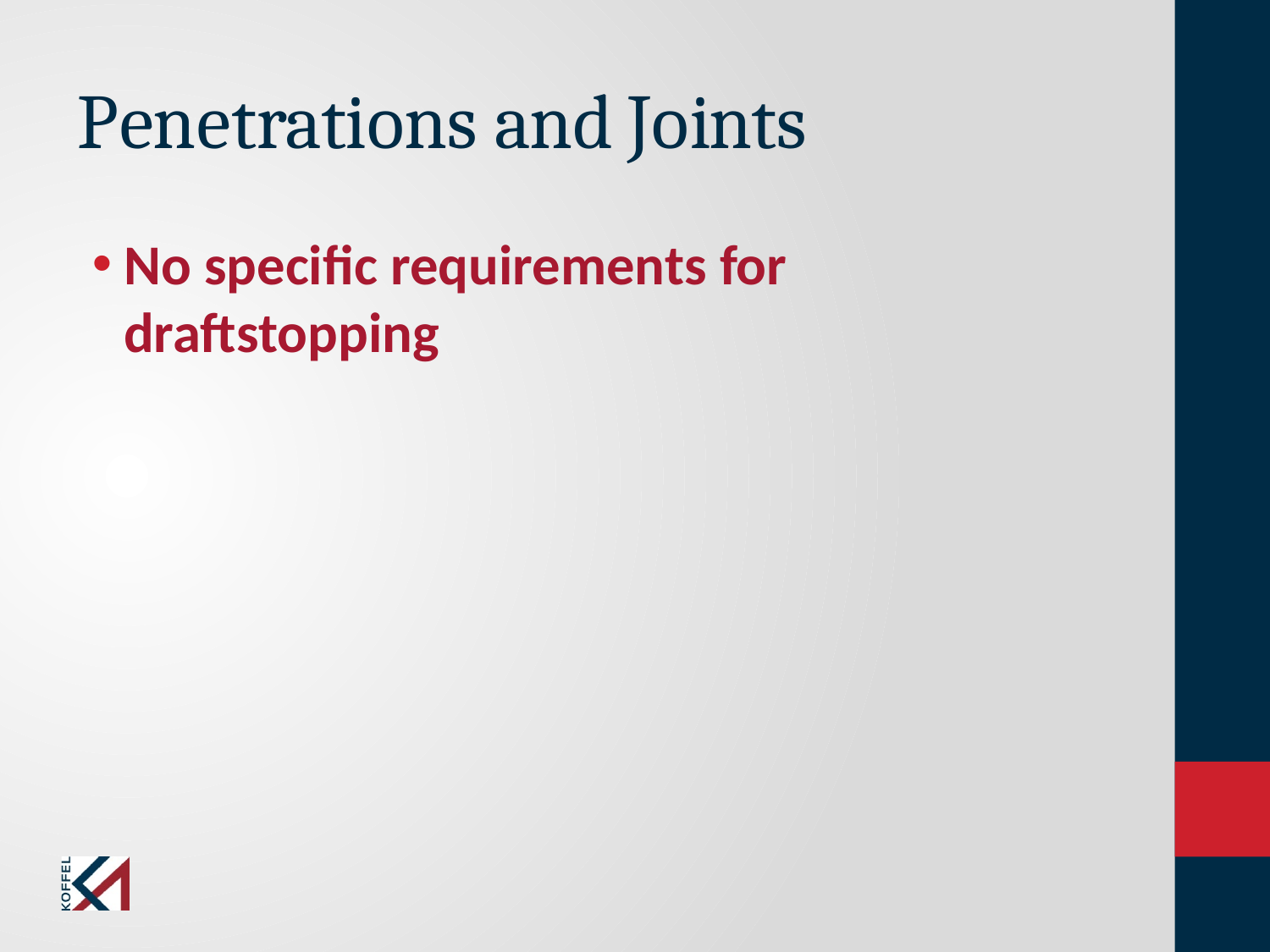

# Penetrations and Joints
No specific requirements for draftstopping